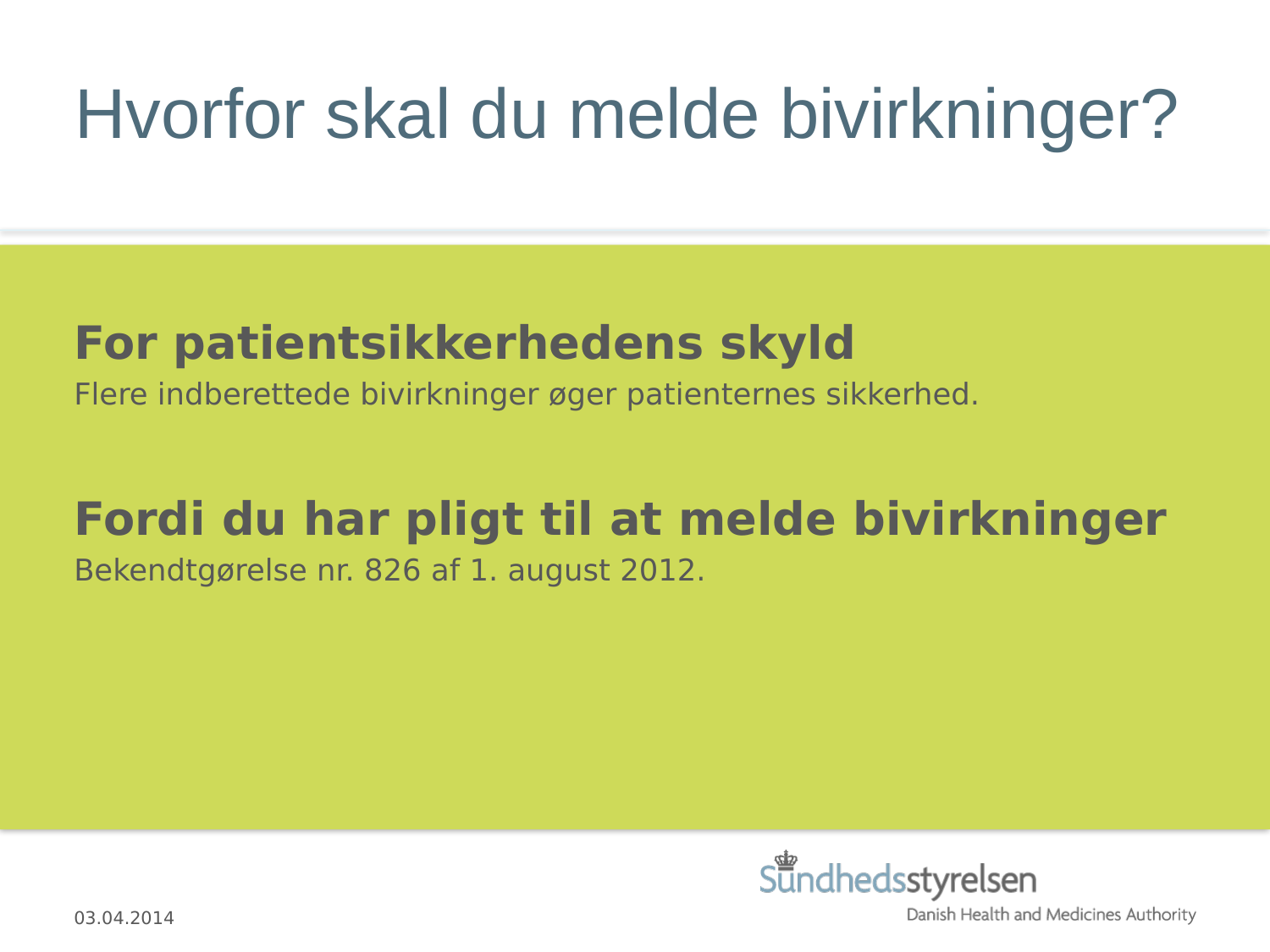

# Hvorfor skal du melde bivirkninger?

For patientsikkerhedens skyld
Flere indberettede bivirkninger øger patienternes sikkerhed.

Fordi du har pligt til at melde bivirkninger
Bekendtgørelse nr. 826 af 1. august 2012.

03.04.2014